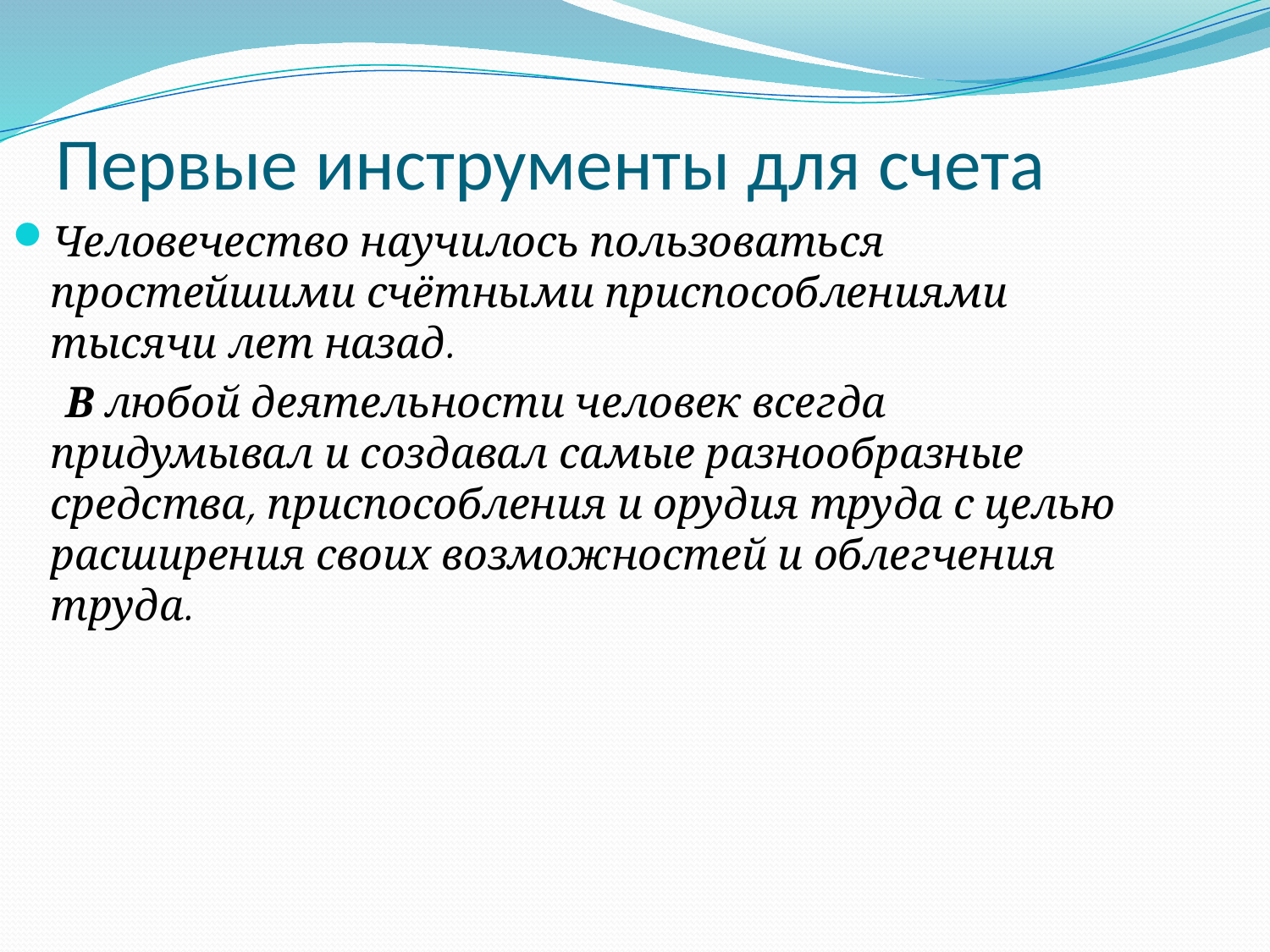

# Первые инструменты для счета
Человечество научилось пользоваться простейшими счётными приспособлениями тысячи лет назад.
     В любой деятельности человек всегда придумывал и создавал самые разнообразные средства, приспособления и орудия труда с целью расширения своих возможностей и облегчения труда.